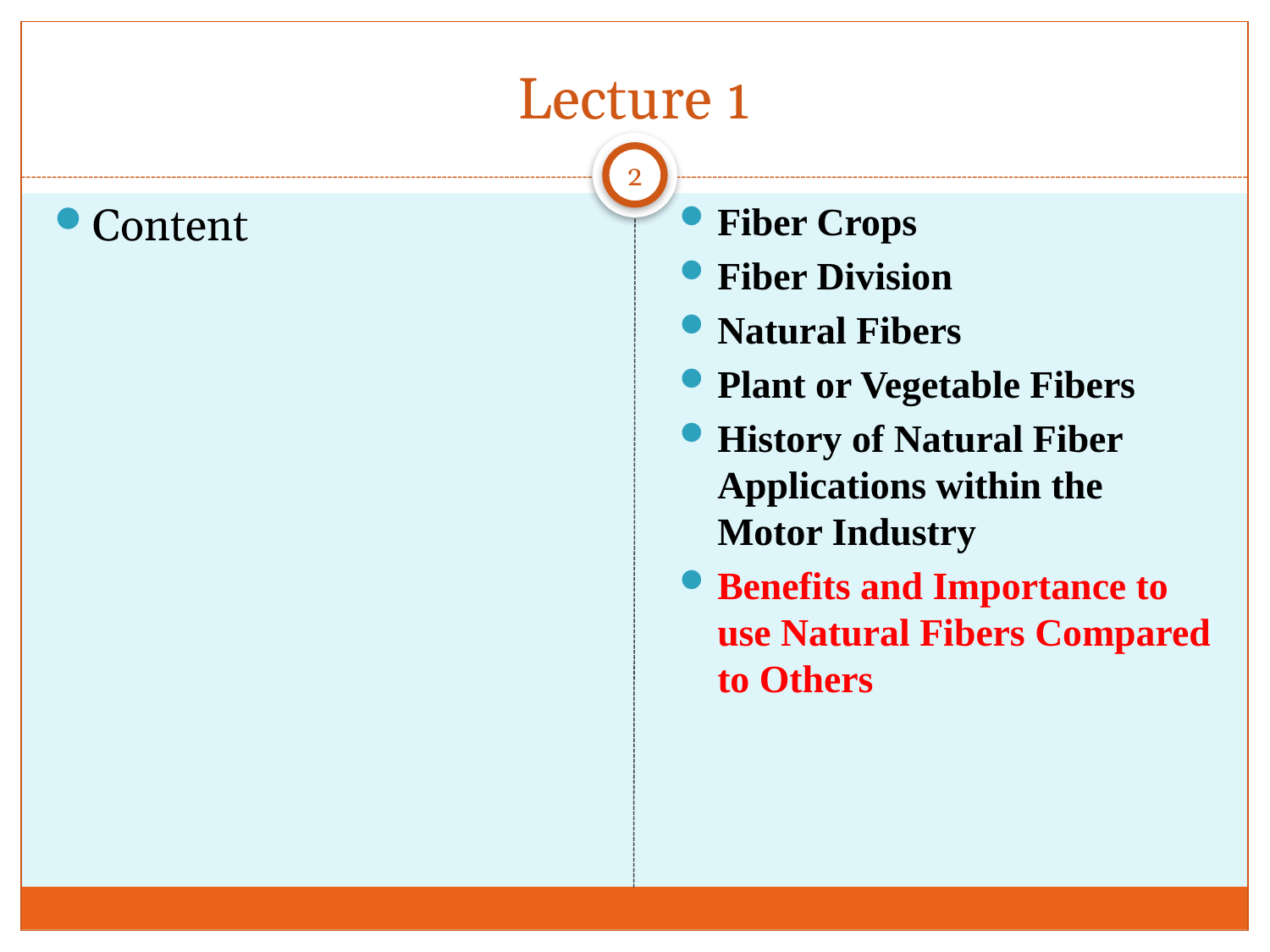

# Lecture 1
2
Content
Fiber Crops
Fiber Division
Natural Fibers
Plant or Vegetable Fibers
History of Natural Fiber Applications within the Motor Industry
Benefits and Importance to use Natural Fibers Compared to Others